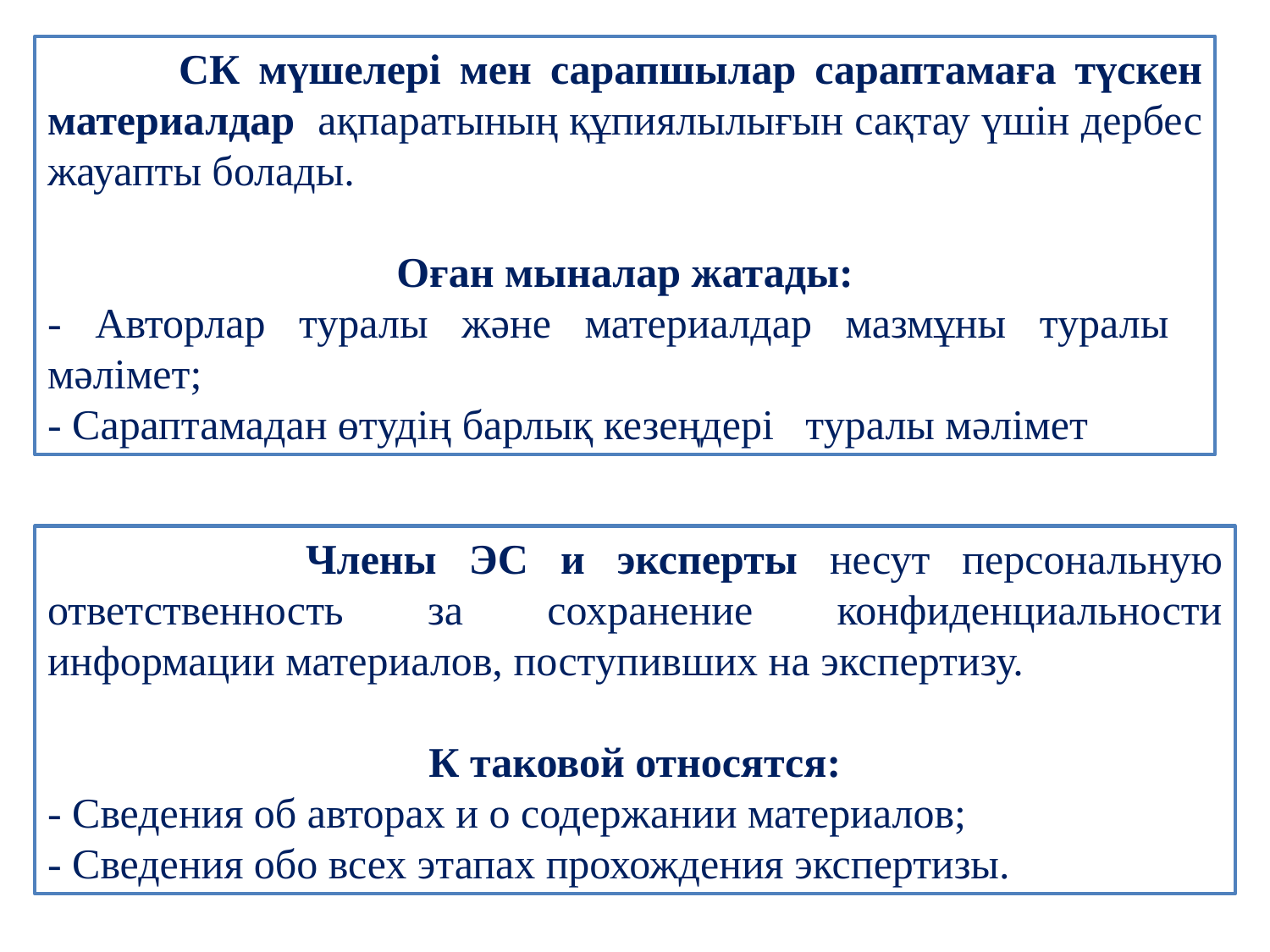

СК мүшелері мен сарапшылар сараптамаға түскен материалдар  ақпаратының құпиялылығын сақтау үшін дербес жауапты болады.

Оған мыналар жатады:
- Авторлар туралы және материалдар мазмұны туралы  мәлімет;
- Сараптамадан өтудің барлық кезеңдері   туралы мәлімет
        Члены ЭС и эксперты несут персональную ответственность за сохранение конфиденциальности информации материалов, поступивших на экспертизу.

К таковой относятся:
- Сведения об авторах и о содержании материалов;
- Сведения обо всех этапах прохождения экспертизы.